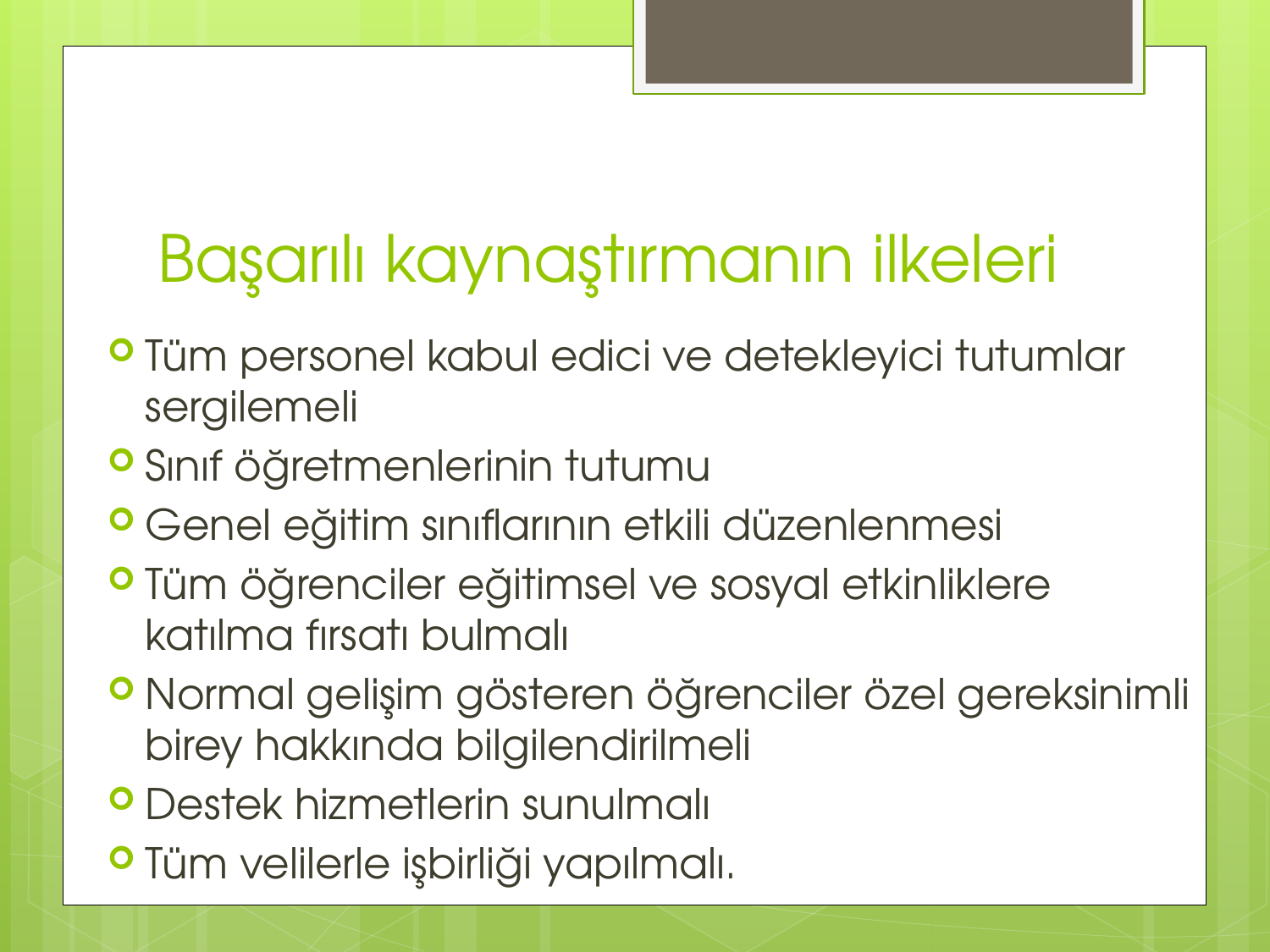

# Başarılı kaynaştırmanın ilkeleri
Tüm personel kabul edici ve detekleyici tutumlar sergilemeli
Sınıf öğretmenlerinin tutumu
Genel eğitim sınıflarının etkili düzenlenmesi
Tüm öğrenciler eğitimsel ve sosyal etkinliklere katılma fırsatı bulmalı
Normal gelişim gösteren öğrenciler özel gereksinimli birey hakkında bilgilendirilmeli
Destek hizmetlerin sunulmalı
Tüm velilerle işbirliği yapılmalı.